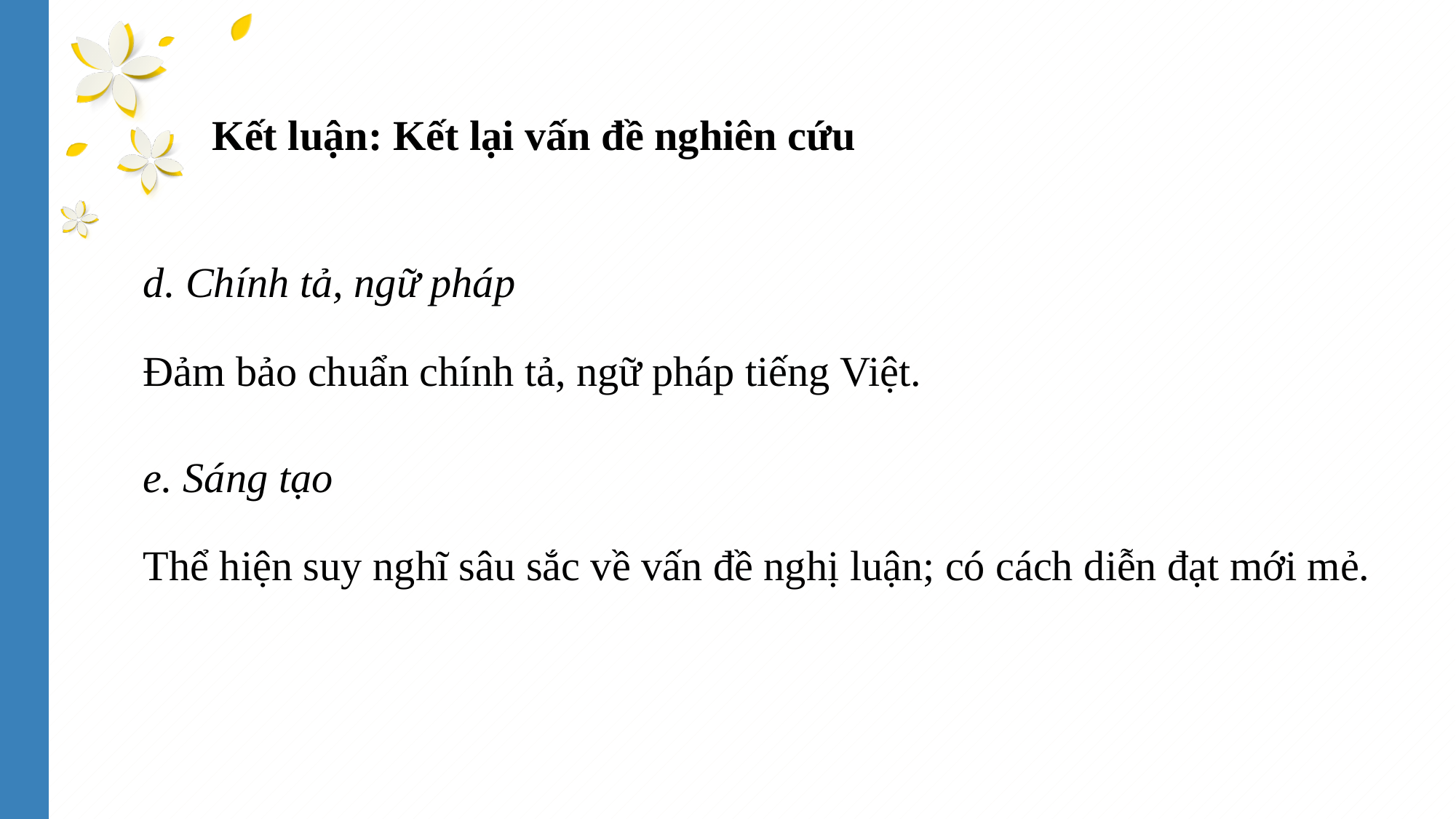

Kết luận: Kết lại vấn đề nghiên cứu
d. Chính tả, ngữ pháp
Đảm bảo chuẩn chính tả, ngữ pháp tiếng Việt.
e. Sáng tạo
Thể hiện suy nghĩ sâu sắc về vấn đề nghị luận; có cách diễn đạt mới mẻ.